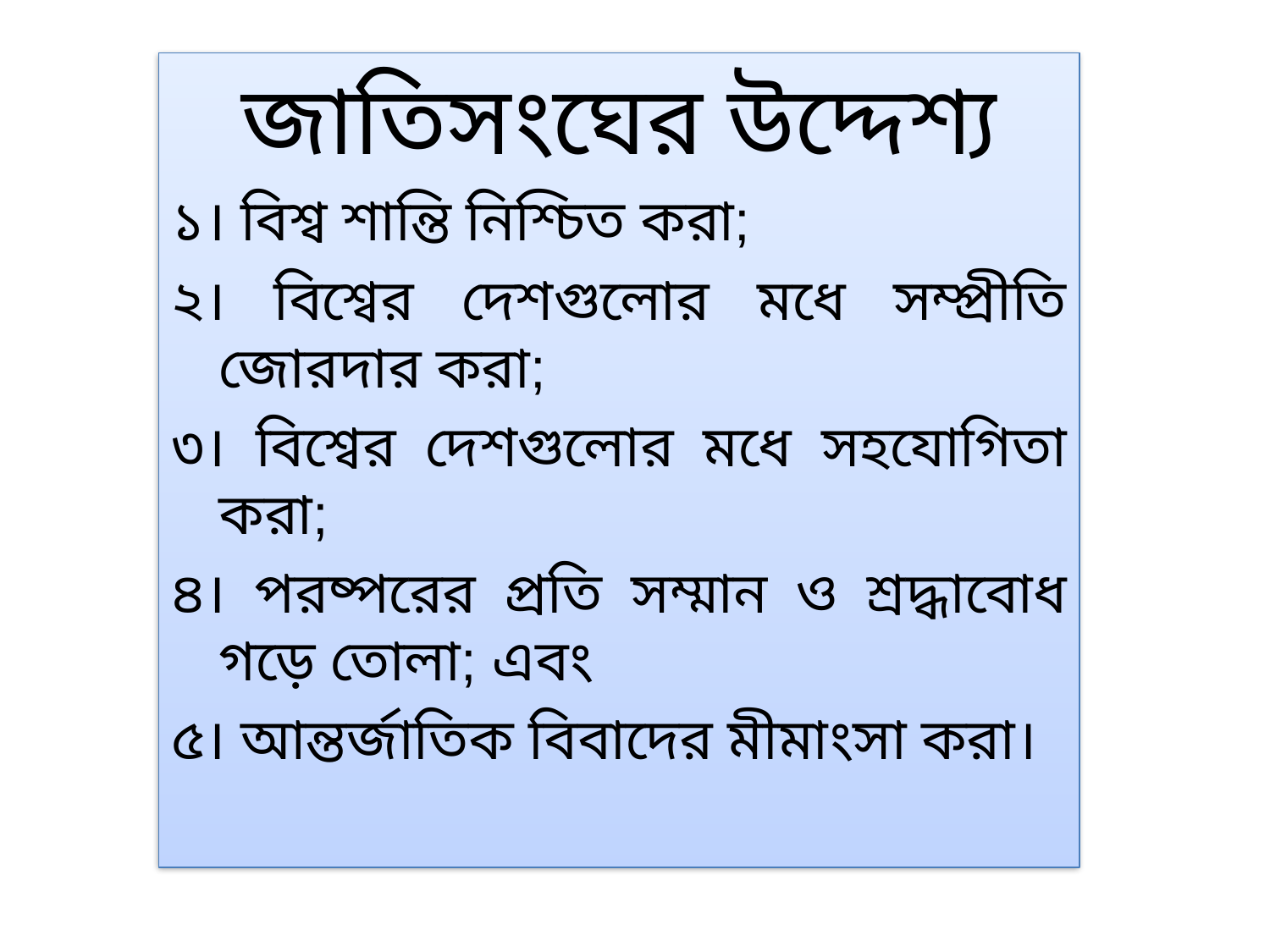

জাতিসংঘের উদ্দেশ্য
১। বিশ্ব শান্তি নিশ্চিত করা;
২। বিশ্বের দেশগুলোর মধে সম্প্রীতি জোরদার করা;
৩। বিশ্বের দেশগুলোর মধে সহযোগিতা করা;
৪। পরষ্পরের প্রতি সম্মান ও শ্রদ্ধাবোধ গড়ে তোলা; এবং
৫। আন্তর্জাতিক বিবাদের মীমাংসা করা।